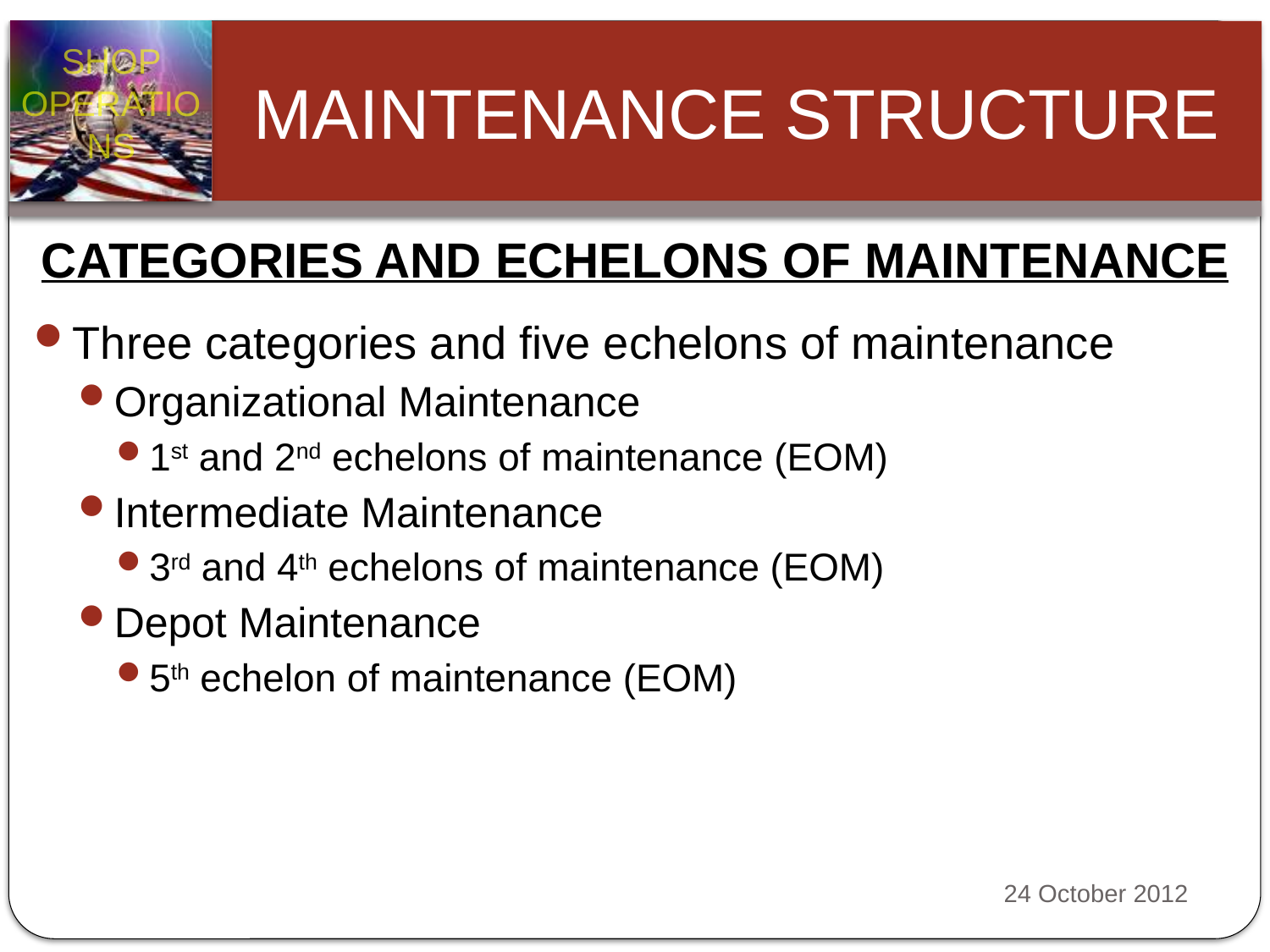

Categories AND ECHELONS OF MAINTENANCE
Three categories and five echelons of maintenance
Organizational Maintenance
1st and 2nd echelons of maintenance (EOM)
Intermediate Maintenance
3rd and 4th echelons of maintenance (EOM)
Depot Maintenance
5th echelon of maintenance (EOM)
24 October 2012